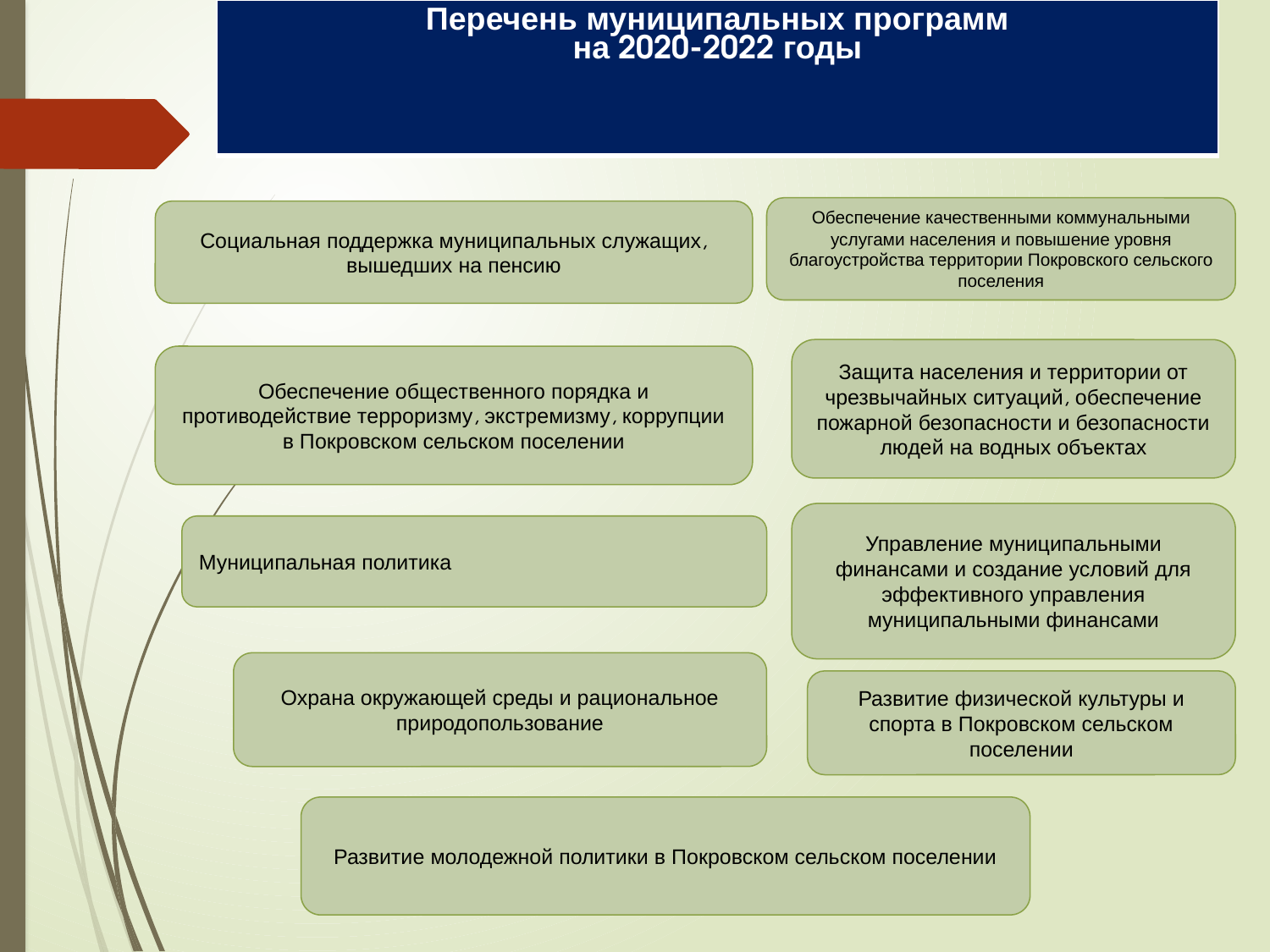

| Перечень муниципальных программ на 2020-2022 годы |
| --- |
Обеспечение качественными коммунальными услугами населения и повышение уровня благоустройства территории Покровского сельского поселения
Социальная поддержка муниципальных служащих, вышедших на пенсию
Защита населения и территории от чрезвычайных ситуаций, обеспечение пожарной безопасности и безопасности людей на водных объектах
Обеспечение общественного порядка и противодействие терроризму, экстремизму, коррупции в Покровском сельском поселении
Управление муниципальными финансами и создание условий для эффективного управления муниципальными финансами
Муниципальная политика
Охрана окружающей среды и рациональное природопользование
Развитие физической культуры и спорта в Покровском сельском поселении
Развитие молодежной политики в Покровском сельском поселении